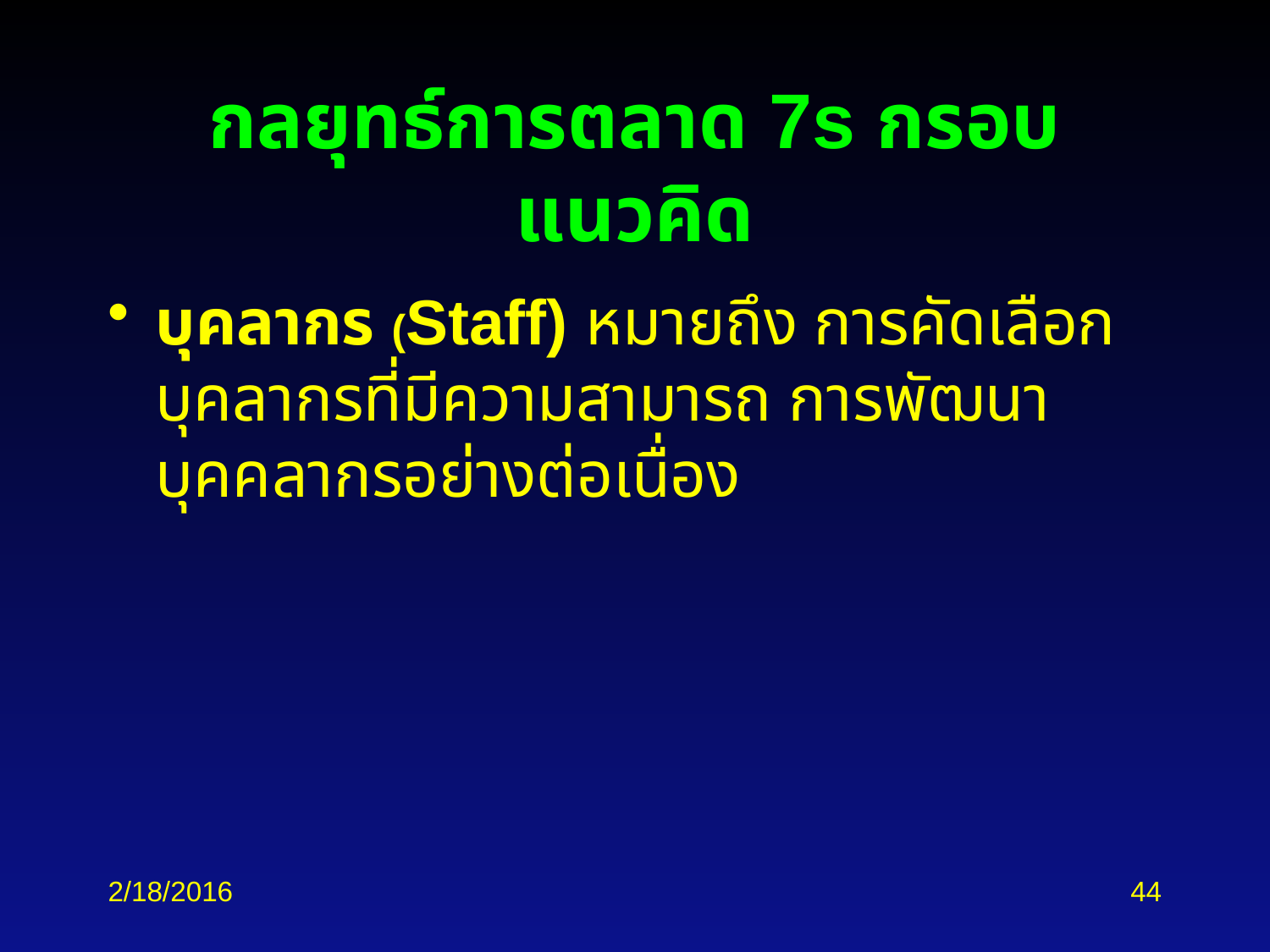

# กลยุทธ์การตลาด 7s กรอบแนวคิด
บุคลากร (Staff) หมายถึง การคัดเลือกบุคลากรที่มีความสามารถ การพัฒนาบุคคลากรอย่างต่อเนื่อง
2/18/2016
44